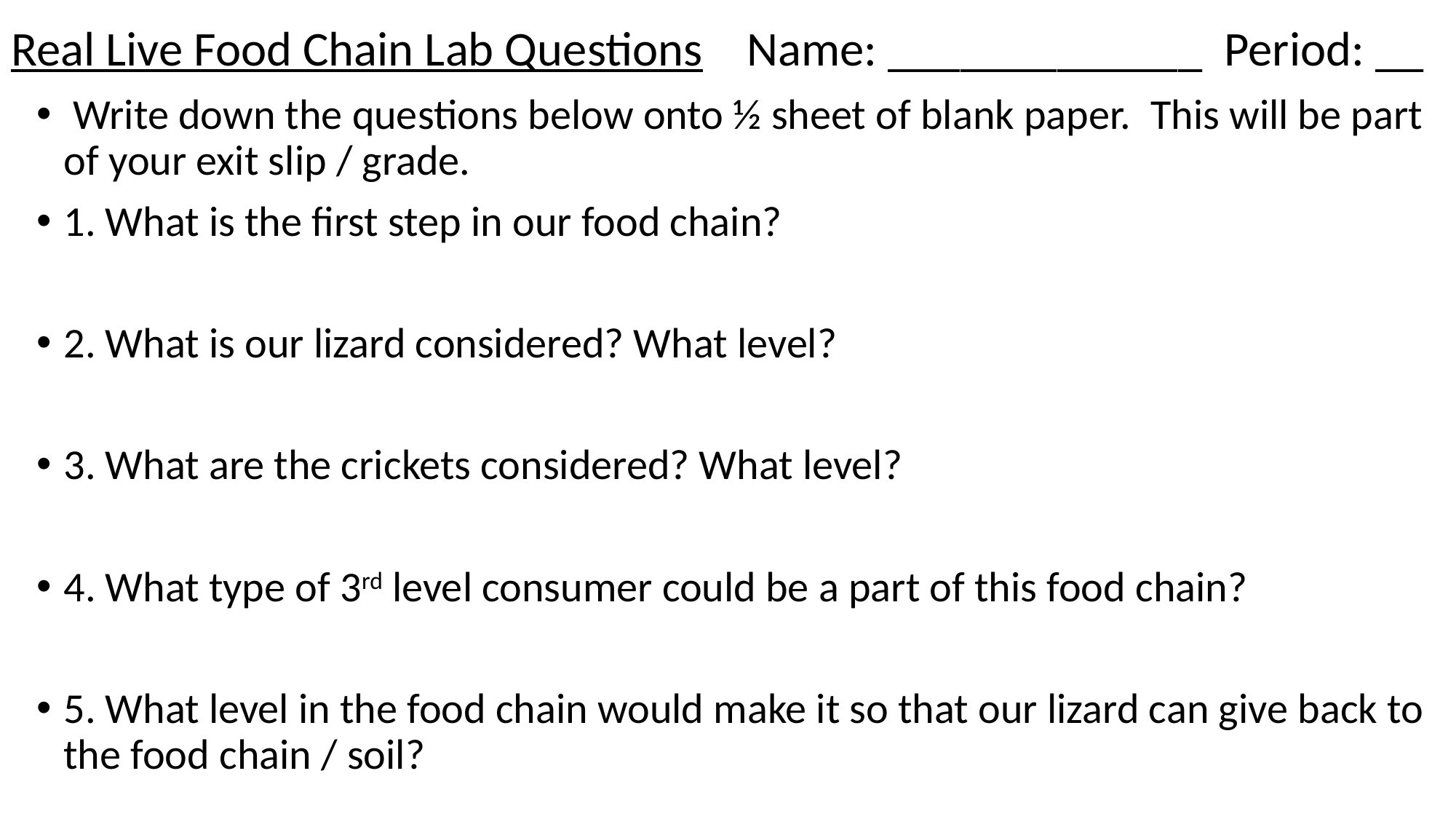

# Real Live Food Chain Lab Questions    Name: _____________  Period: __
 Write down the questions below onto ½ sheet of blank paper.  This will be part of your exit slip / grade.
1. What is the first step in our food chain?

2. What is our lizard considered? What level?

3. What are the crickets considered? What level?

4. What type of 3rd level consumer could be a part of this food chain?

5. What level in the food chain would make it so that our lizard can give back to the food chain / soil?